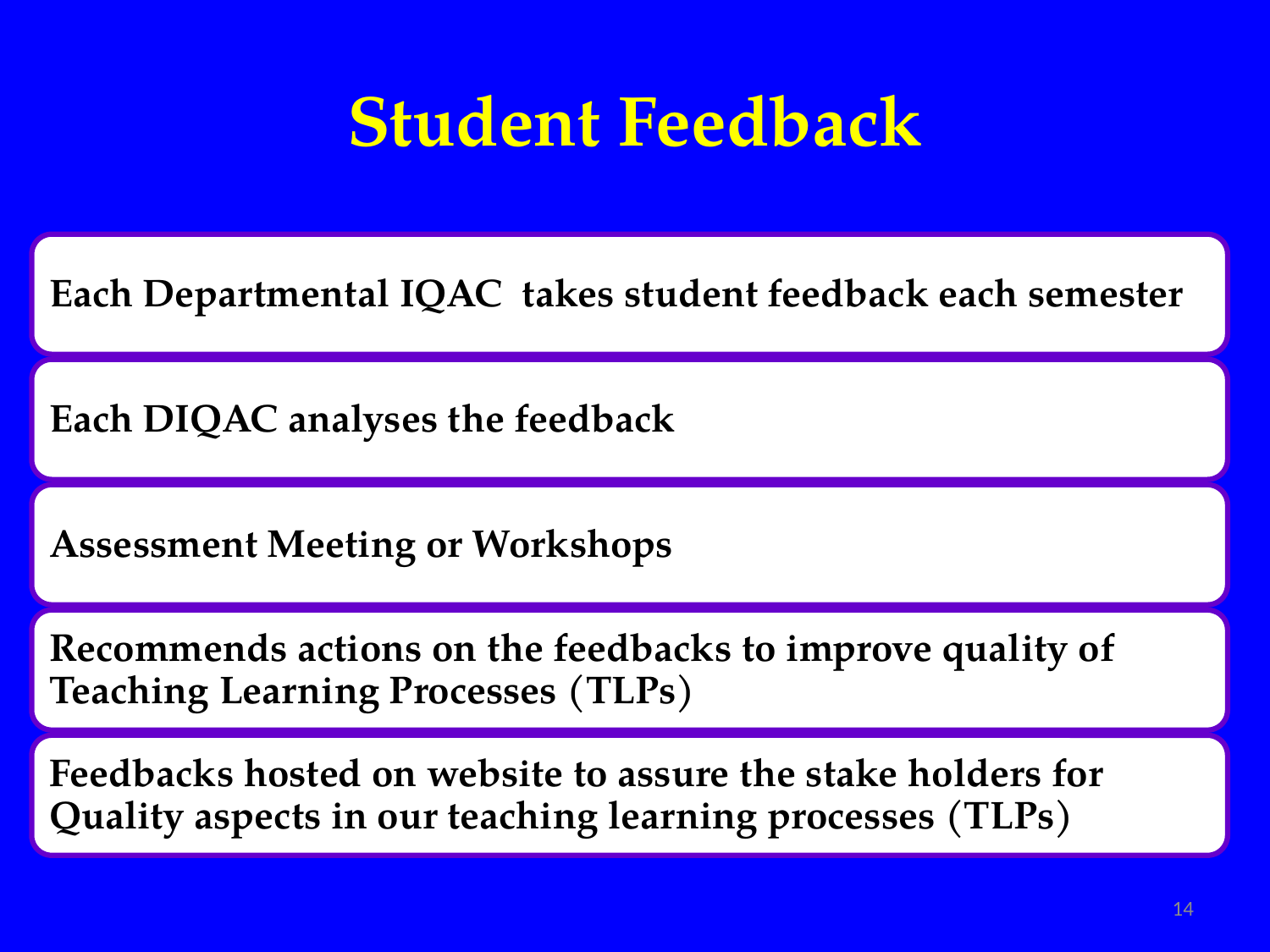

# Student Feedback
Each Departmental IQAC  takes student feedback each semester
Each DIQAC analyses the feedback
Assessment Meeting or Workshops
Recommends actions on the feedbacks to improve quality of Teaching Learning Processes (TLPs)
Feedbacks hosted on website to assure the stake holders for Quality aspects in our teaching learning processes (TLPs)
14